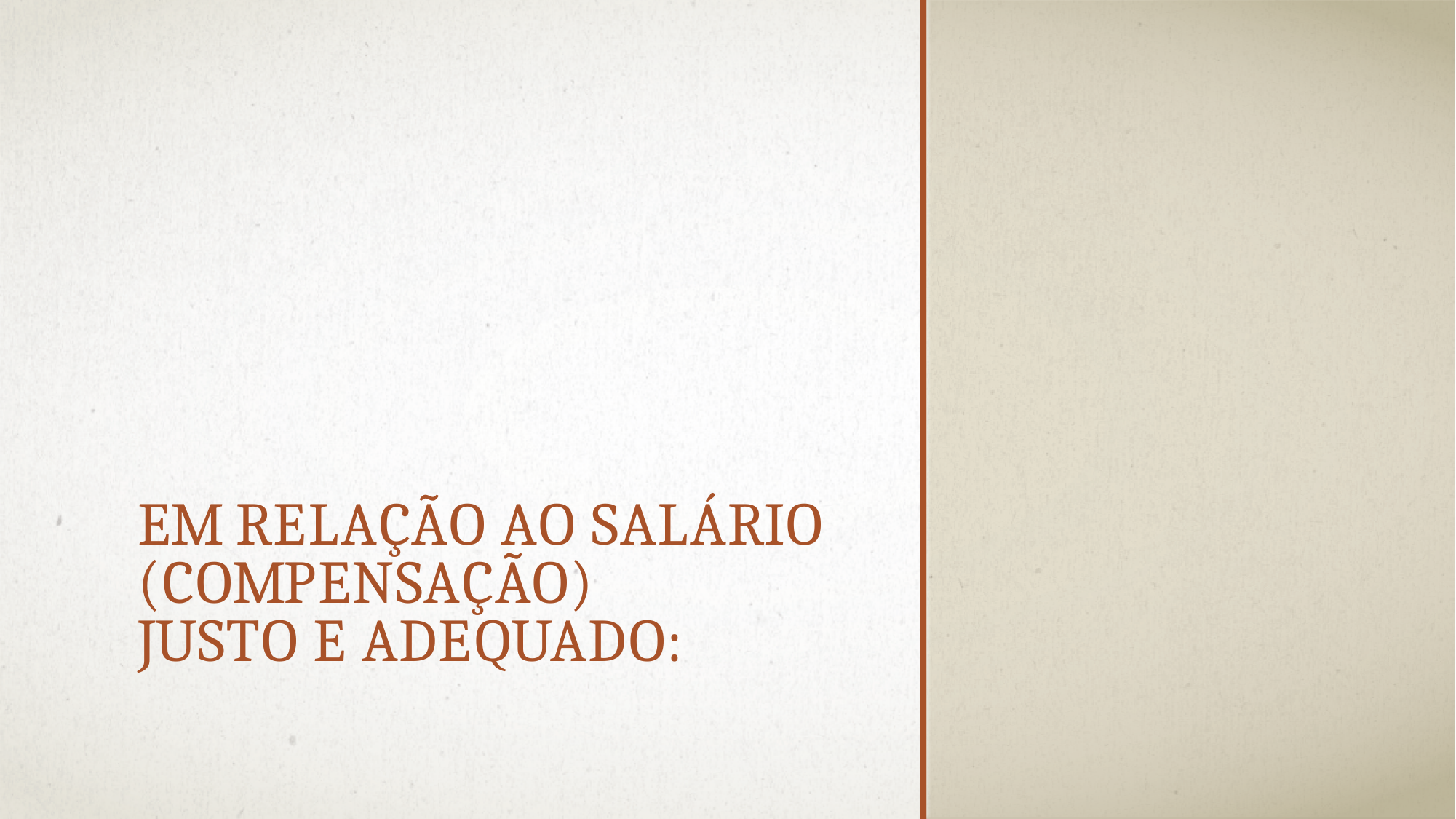

# Em relação ao salário (compensação) justo e adequado: